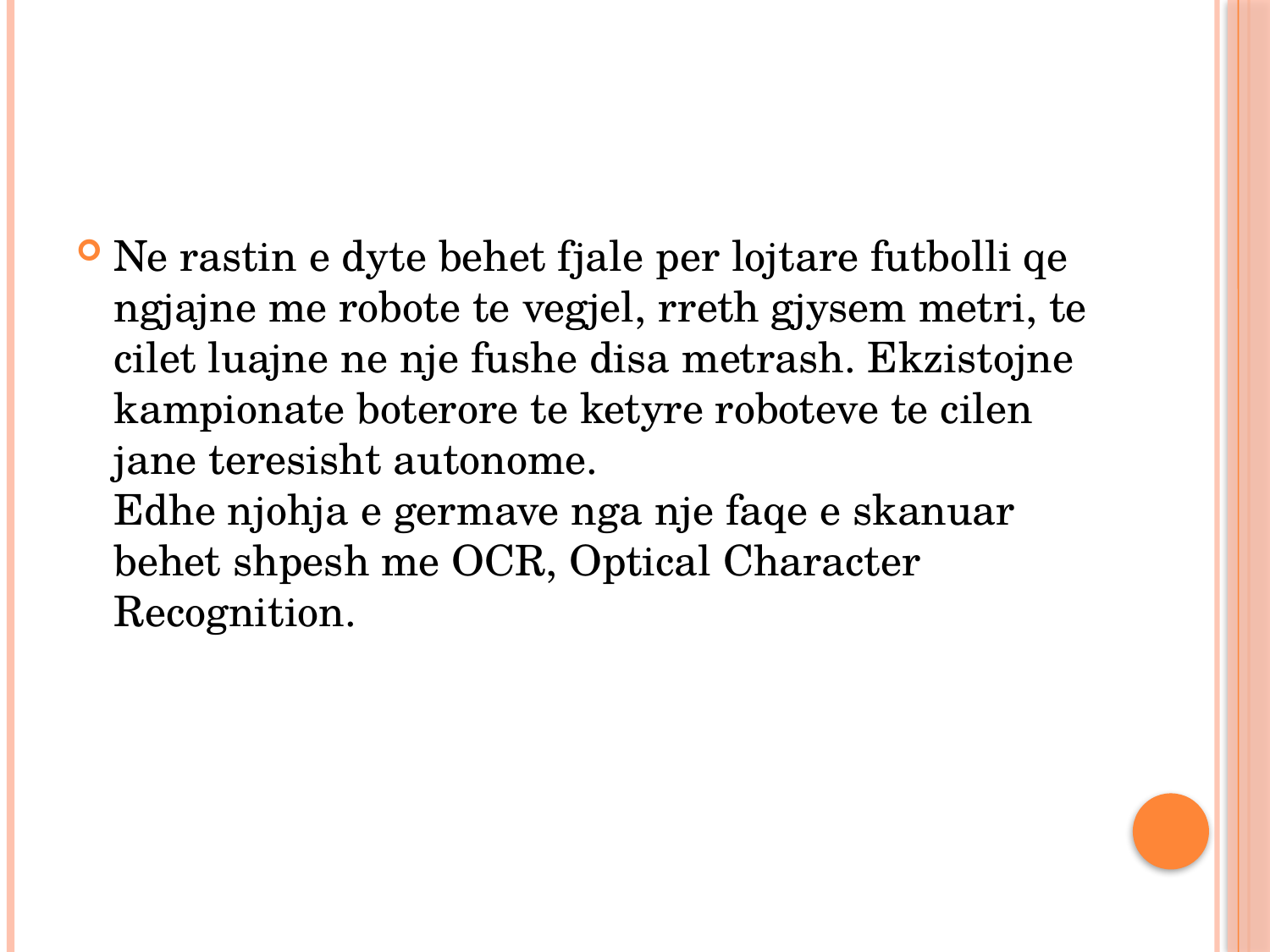

#
Ne rastin e dyte behet fjale per lojtare futbolli qe ngjajne me robote te vegjel, rreth gjysem metri, te cilet luajne ne nje fushe disa metrash. Ekzistojne kampionate boterore te ketyre roboteve te cilen jane teresisht autonome.
Edhe njohja e germave nga nje faqe e skanuar behet shpesh me OCR, Optical Character Recognition.